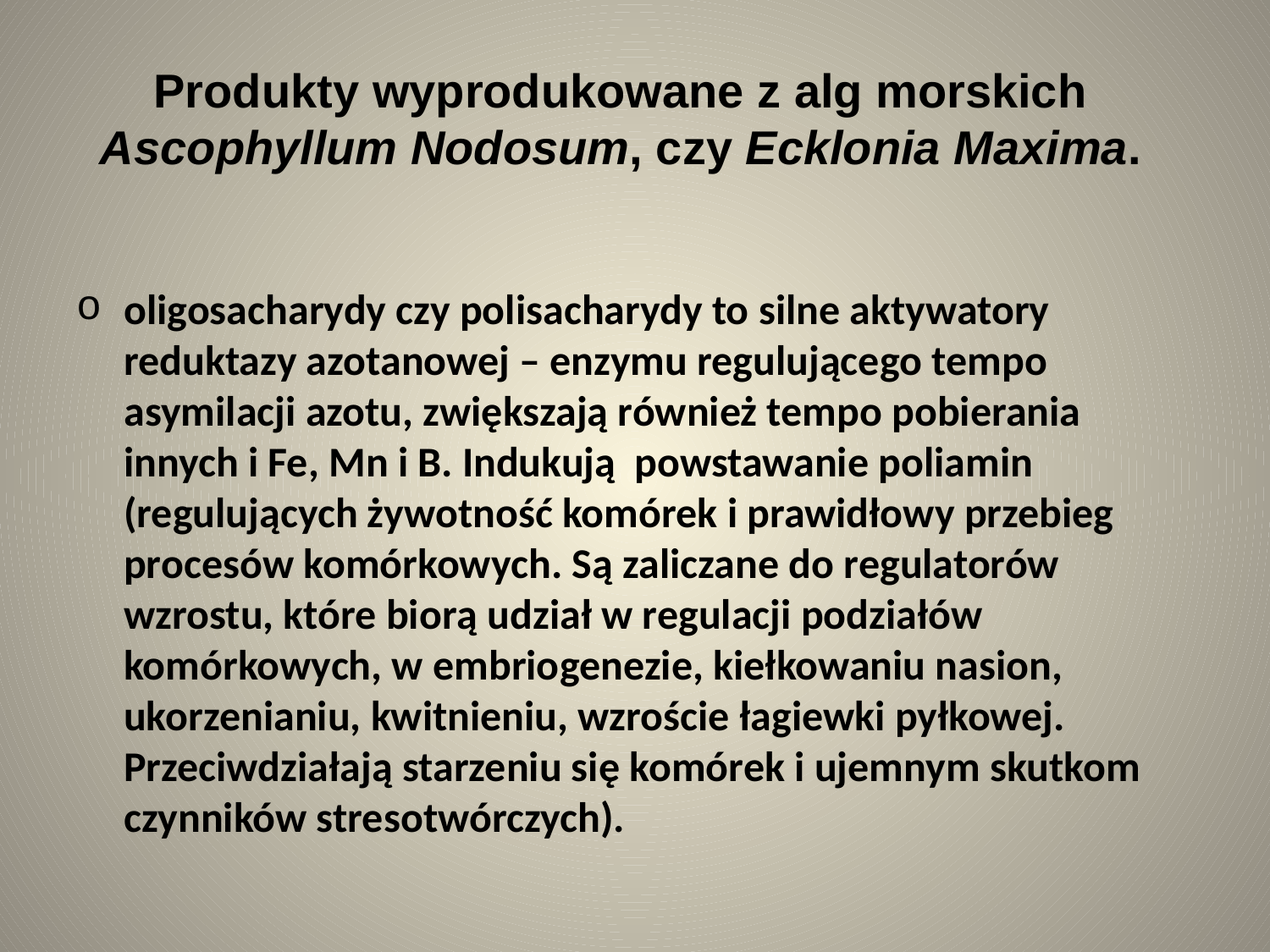

# Produkty wyprodukowane z alg morskich Ascophyllum Nodosum, czy Ecklonia Maxima.
oligosacharydy czy polisacharydy to silne aktywatory reduktazy azotanowej – enzymu regulującego tempo asymilacji azotu, zwiększają również tempo pobierania innych i Fe, Mn i B. Indukują  powstawanie poliamin (regulujących żywotność komórek i prawidłowy przebieg procesów komórkowych. Są zaliczane do regulatorów wzrostu, które biorą udział w regulacji podziałów komórkowych, w embriogenezie, kiełkowaniu nasion, ukorzenianiu, kwitnieniu, wzroście łagiewki pyłkowej. Przeciwdziałają starzeniu się komórek i ujemnym skutkom czynników stresotwórczych).